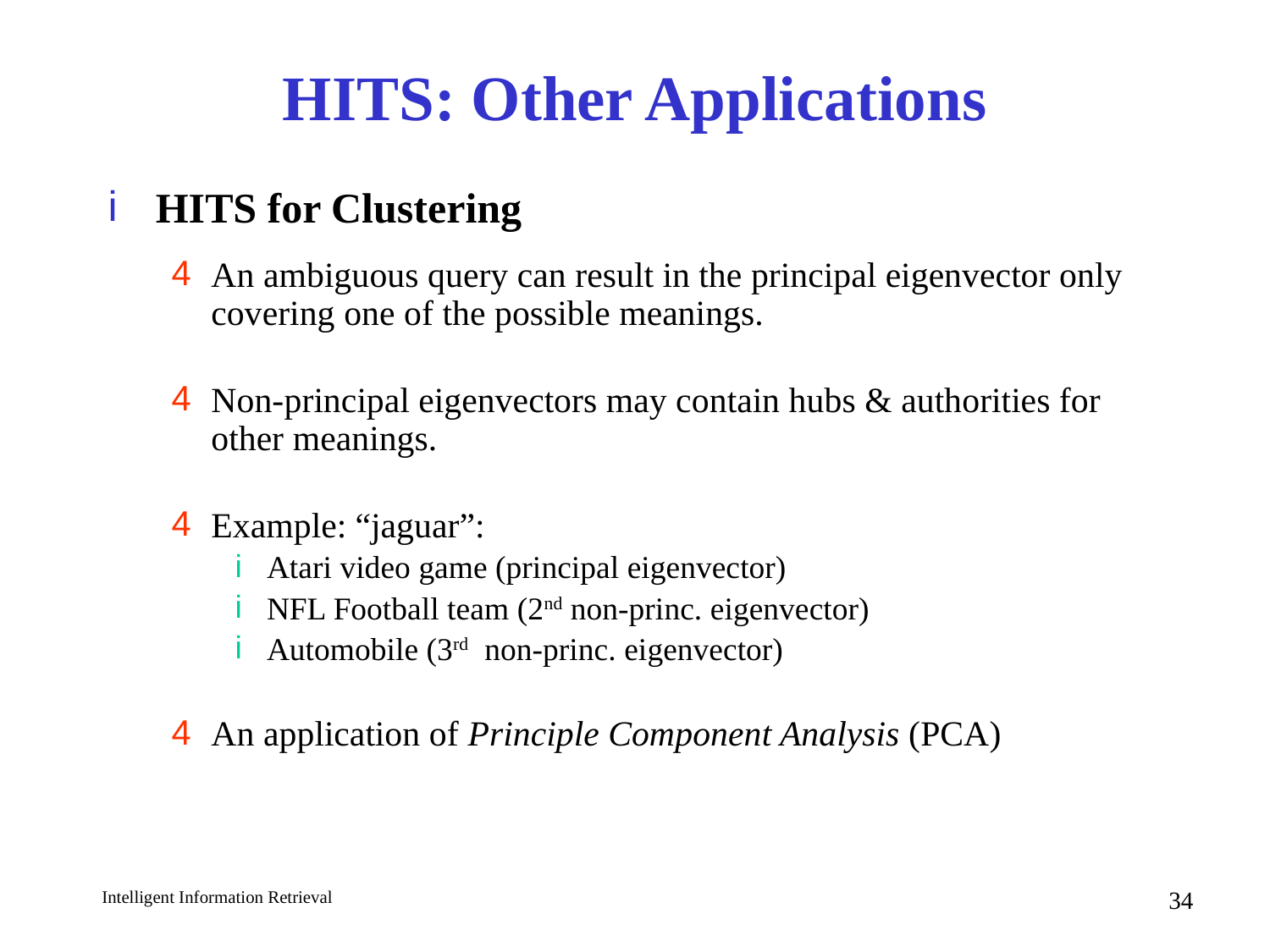

# HITS: Other Applications
HITS for Clustering

An ambiguous query can result in the principal eigenvector only covering one of the possible meanings.

Non-principal eigenvectors may contain hubs & authorities for other meanings.

Example: “jaguar”:
Atari video game (principal eigenvector)
NFL Football team (2nd non-princ. eigenvector)
Automobile (3rd  non-princ. eigenvector)

An application of Principle Component Analysis (PCA)
34
Intelligent Information Retrieval